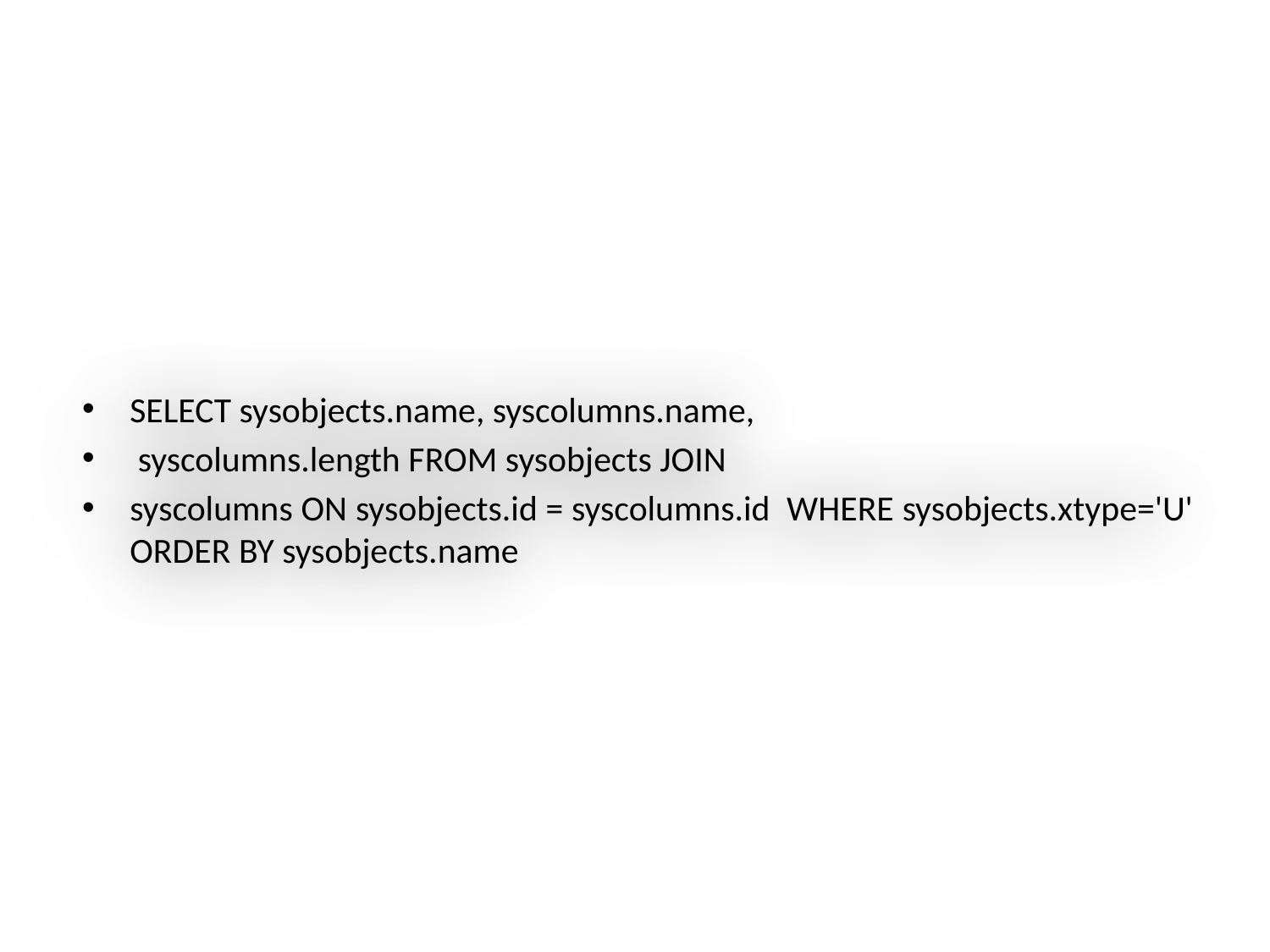

SELECT sysobjects.name, syscolumns.name,
 syscolumns.length FROM sysobjects JOIN
syscolumns ON sysobjects.id = syscolumns.id  WHERE sysobjects.xtype='U' ORDER BY sysobjects.name